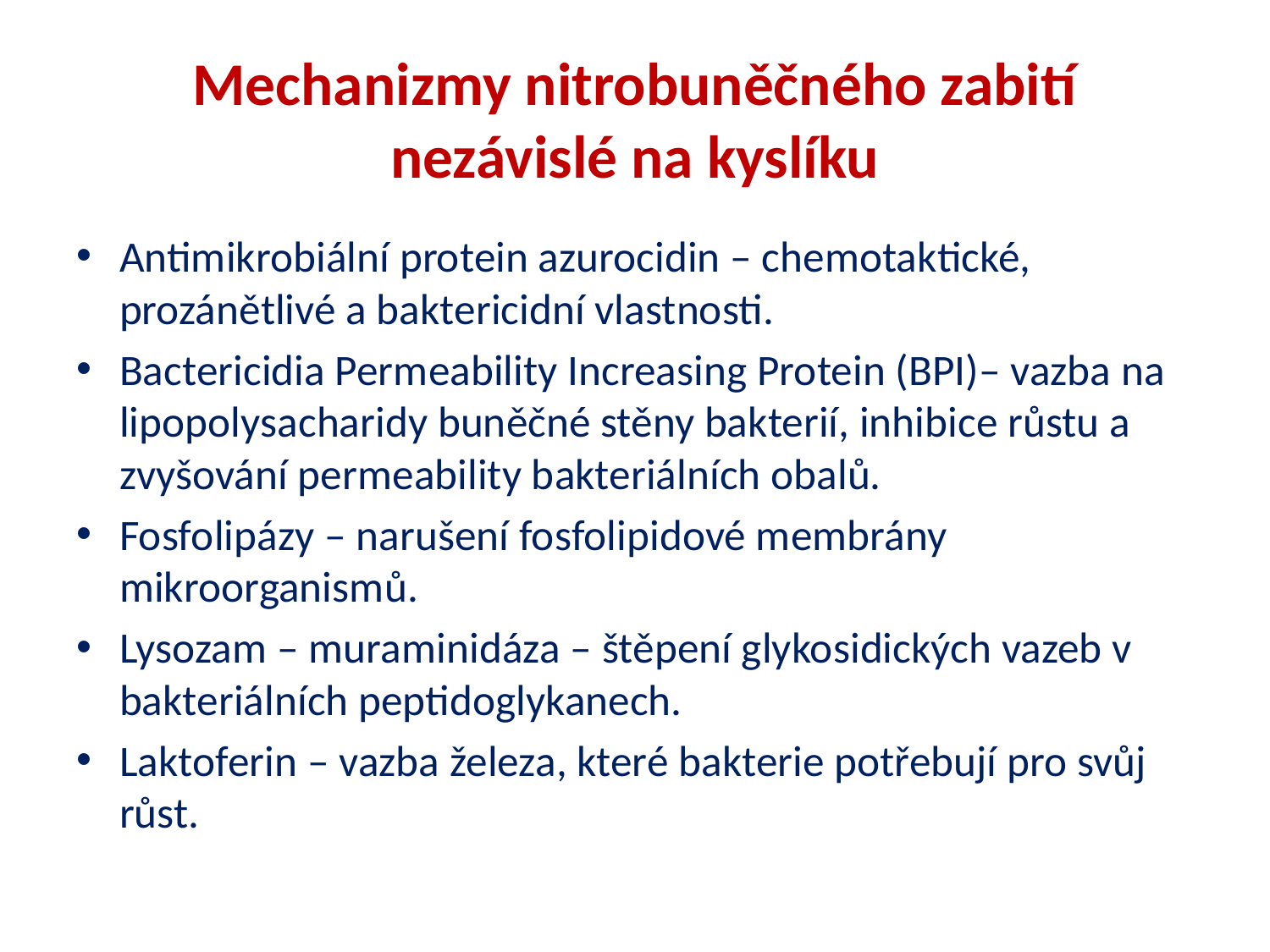

# Mechanizmy nitrobuněčného zabití nezávislé na kyslíku
Antimikrobiální protein azurocidin – chemotaktické, prozánětlivé a baktericidní vlastnosti.
Bactericidia Permeability Increasing Protein (BPI)– vazba na lipopolysacharidy buněčné stěny bakterií, inhibice růstu a zvyšování permeability bakteriálních obalů.
Fosfolipázy – narušení fosfolipidové membrány mikroorganismů.
Lysozam – muraminidáza – štěpení glykosidických vazeb v bakteriálních peptidoglykanech.
Laktoferin – vazba železa, které bakterie potřebují pro svůj růst.